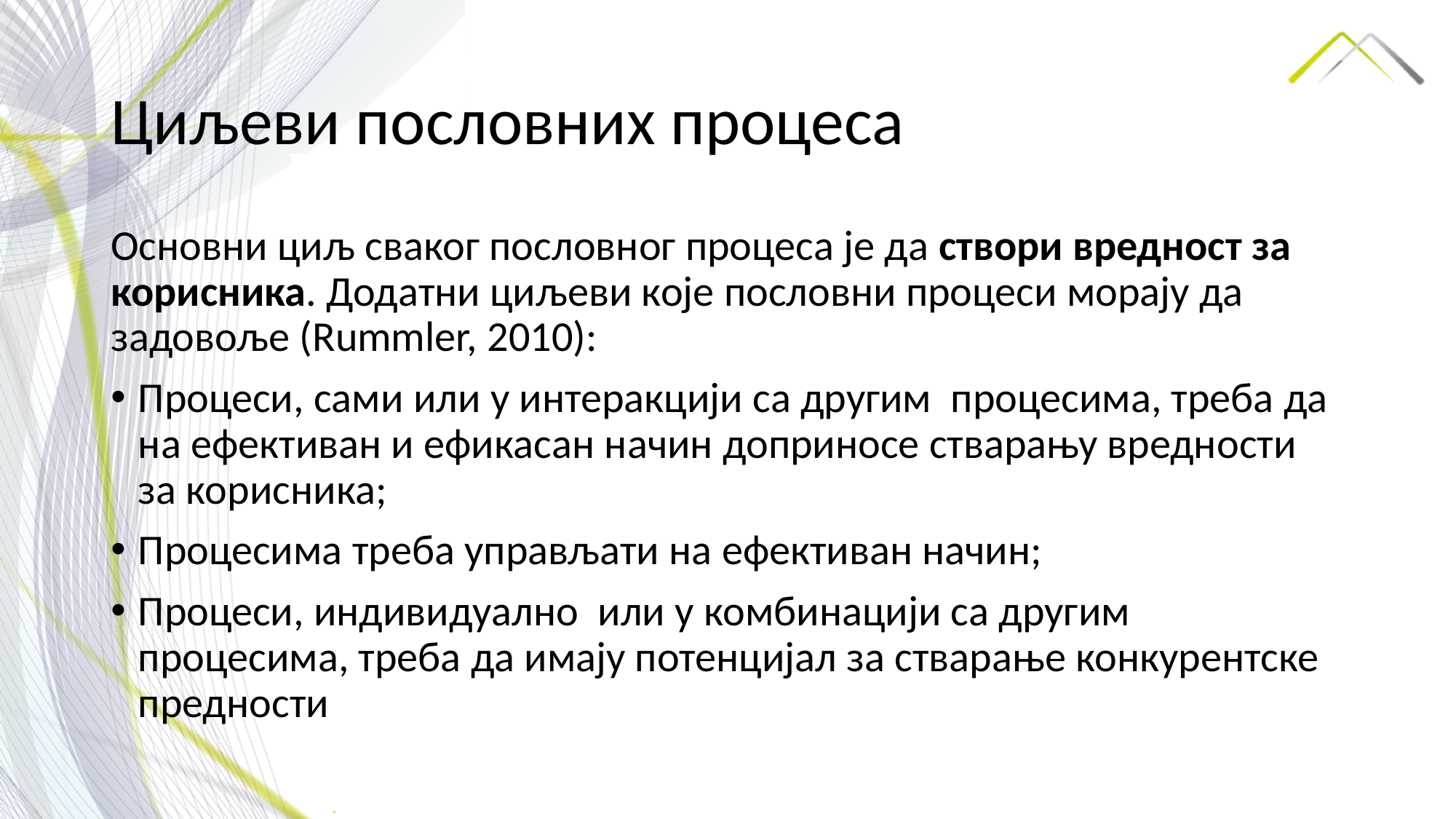

# Циљеви пословних процеса
Основни циљ сваког пословног процеса је да створи вредност за корисника. Додатни циљеви које пословни процеси морају да задовоље (Rummler, 2010):
Процеси, сами или у интеракцији са другим  процесима, треба да на ефективан и ефикасан начин доприносе стварању вредности за корисника;
Процесима треба управљати на ефективан начин;
Процеси, индивидуално  или у комбинацији са другим  процесима, треба да имају потенцијал за стварање конкурентске предности